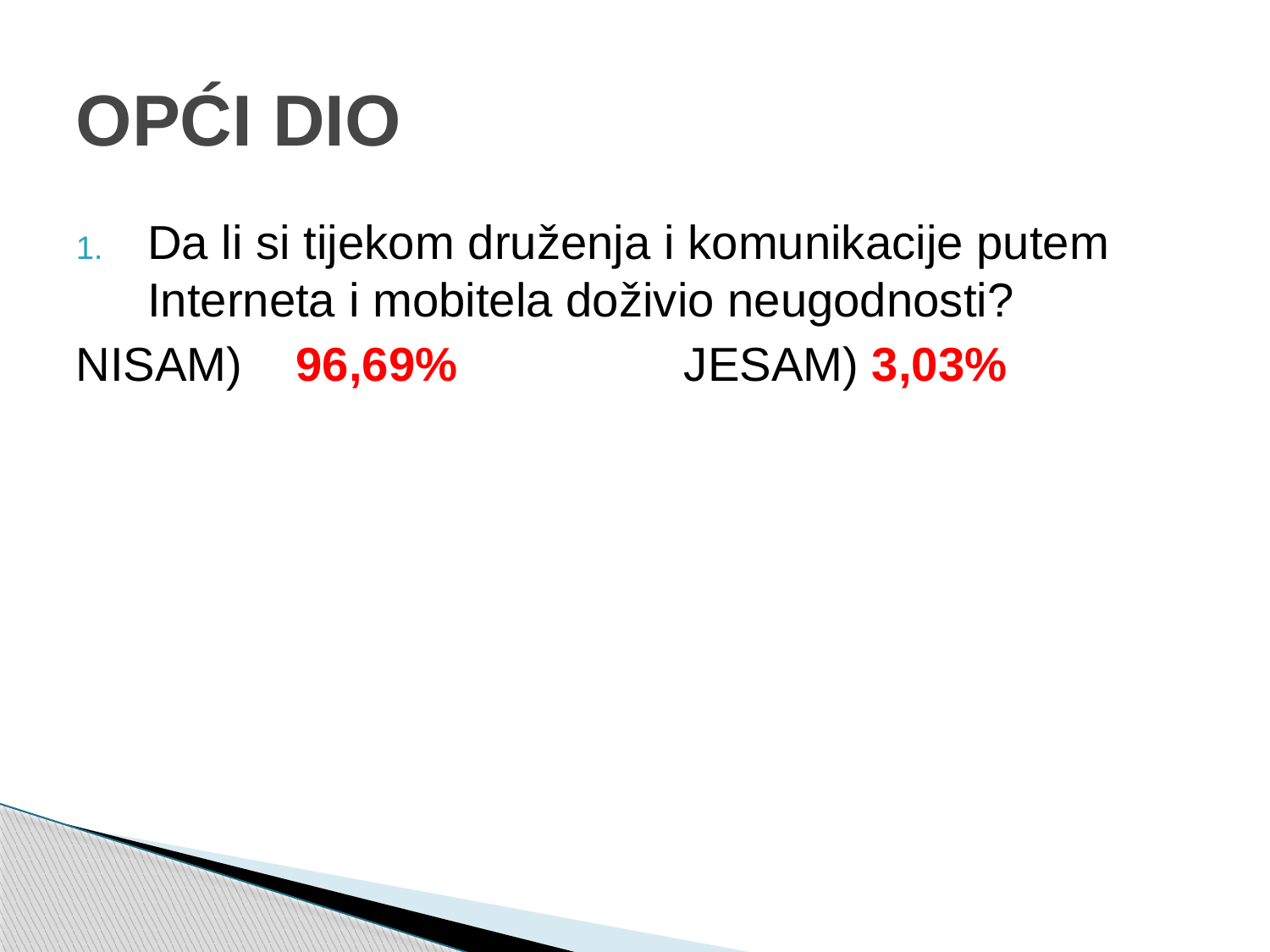

# OPĆI DIO
Da li si tijekom druženja i komunikacije putem Interneta i mobitela doživio neugodnosti?
NISAM)    96,69%                 JESAM) 3,03%